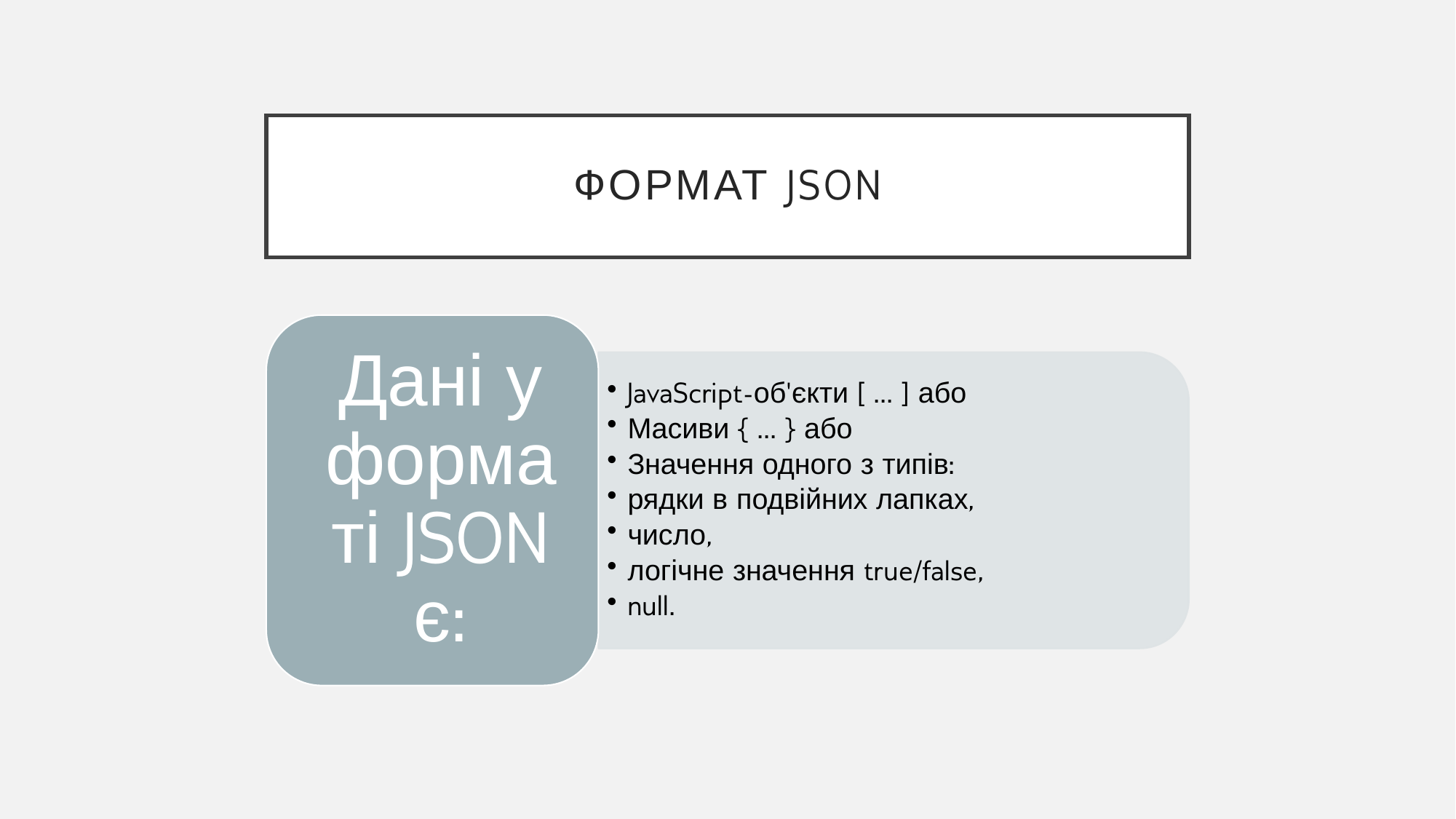

# Формат json
JavaScript-об'єкти [ ... ] або
Масиви { ... } або
Значення одного з типів:
рядки в подвійних лапках,
число,
логічне значення true/false,
null.
Дані у форматі JSON є: